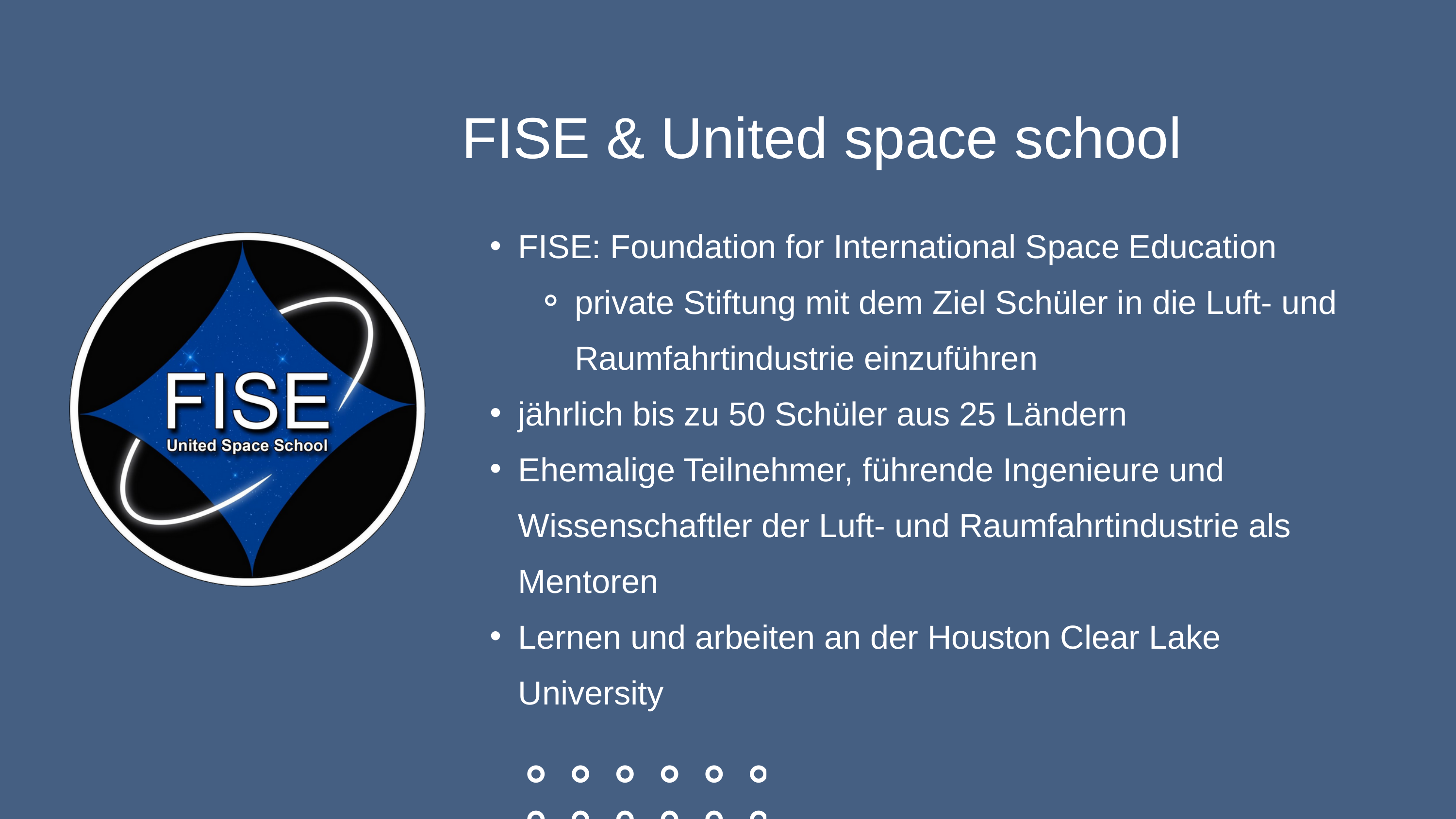

FISE & United space school
FISE: Foundation for International Space Education
private Stiftung mit dem Ziel Schüler in die Luft- und Raumfahrtindustrie einzuführen
jährlich bis zu 50 Schüler aus 25 Ländern
Ehemalige Teilnehmer, führende Ingenieure und Wissenschaftler der Luft- und Raumfahrtindustrie als Mentoren
Lernen und arbeiten an der Houston Clear Lake University